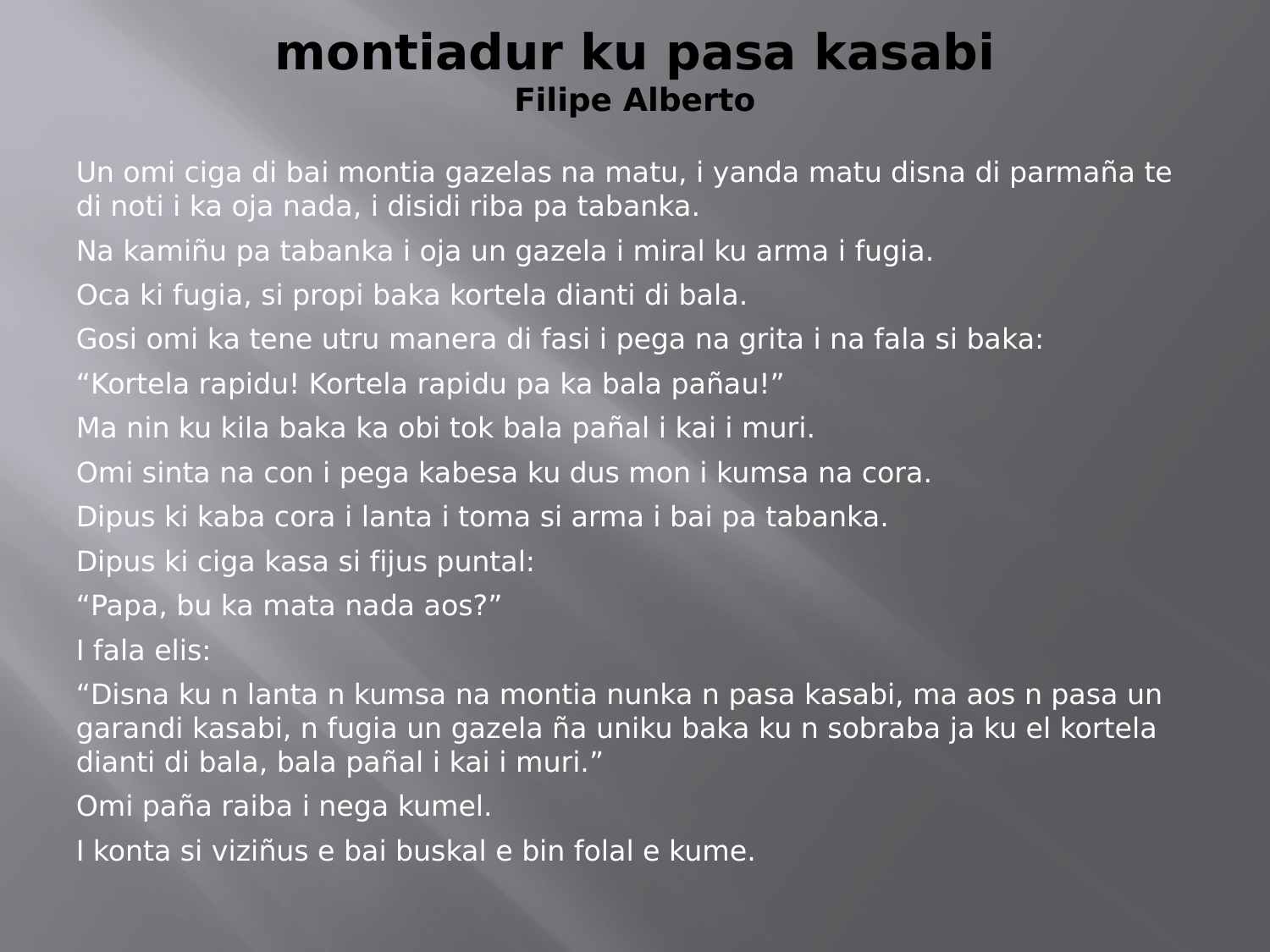

# montiadur ku pasa kasabi Filipe Alberto
Un omi ciga di bai montia gazelas na matu, i yanda matu disna di parmaña te di noti i ka oja nada, i disidi riba pa tabanka.
Na kamiñu pa tabanka i oja un gazela i miral ku arma i fugia.
Oca ki fugia, si propi baka kortela dianti di bala.
Gosi omi ka tene utru manera di fasi i pega na grita i na fala si baka:
“Kortela rapidu! Kortela rapidu pa ka bala pañau!”
Ma nin ku kila baka ka obi tok bala pañal i kai i muri.
Omi sinta na con i pega kabesa ku dus mon i kumsa na cora.
Dipus ki kaba cora i lanta i toma si arma i bai pa tabanka.
Dipus ki ciga kasa si fijus puntal:
“Papa, bu ka mata nada aos?”
I fala elis:
“Disna ku n lanta n kumsa na montia nunka n pasa kasabi, ma aos n pasa un garandi kasabi, n fugia un gazela ña uniku baka ku n sobraba ja ku el kortela dianti di bala, bala pañal i kai i muri.”
Omi paña raiba i nega kumel.
I konta si viziñus e bai buskal e bin folal e kume.